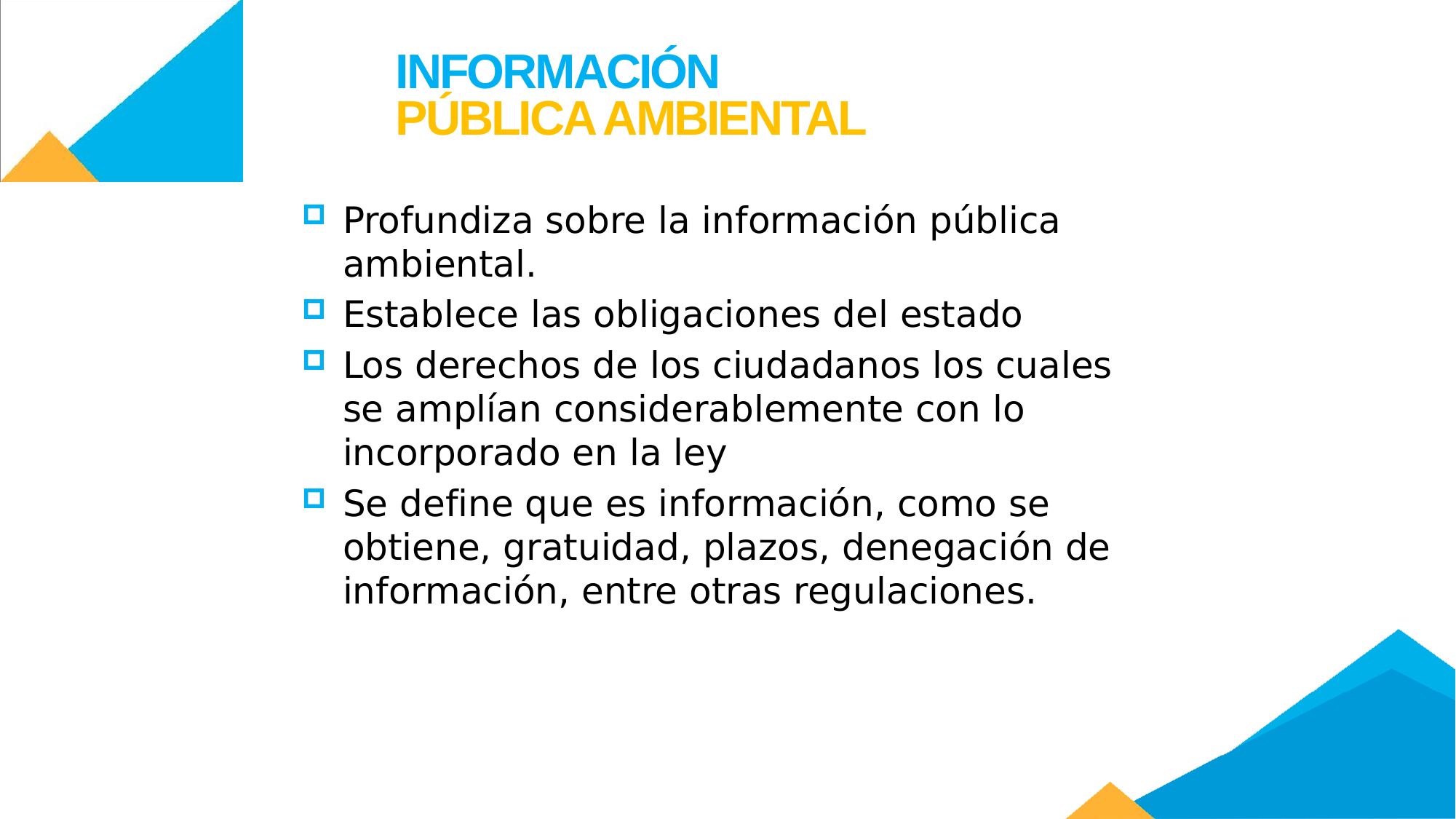

INFORMACIÓN
PÚBLICA AMBIENTAL
Profundiza sobre la información pública ambiental.
Establece las obligaciones del estado
Los derechos de los ciudadanos los cuales se amplían considerablemente con lo incorporado en la ley
Se define que es información, como se obtiene, gratuidad, plazos, denegación de información, entre otras regulaciones.